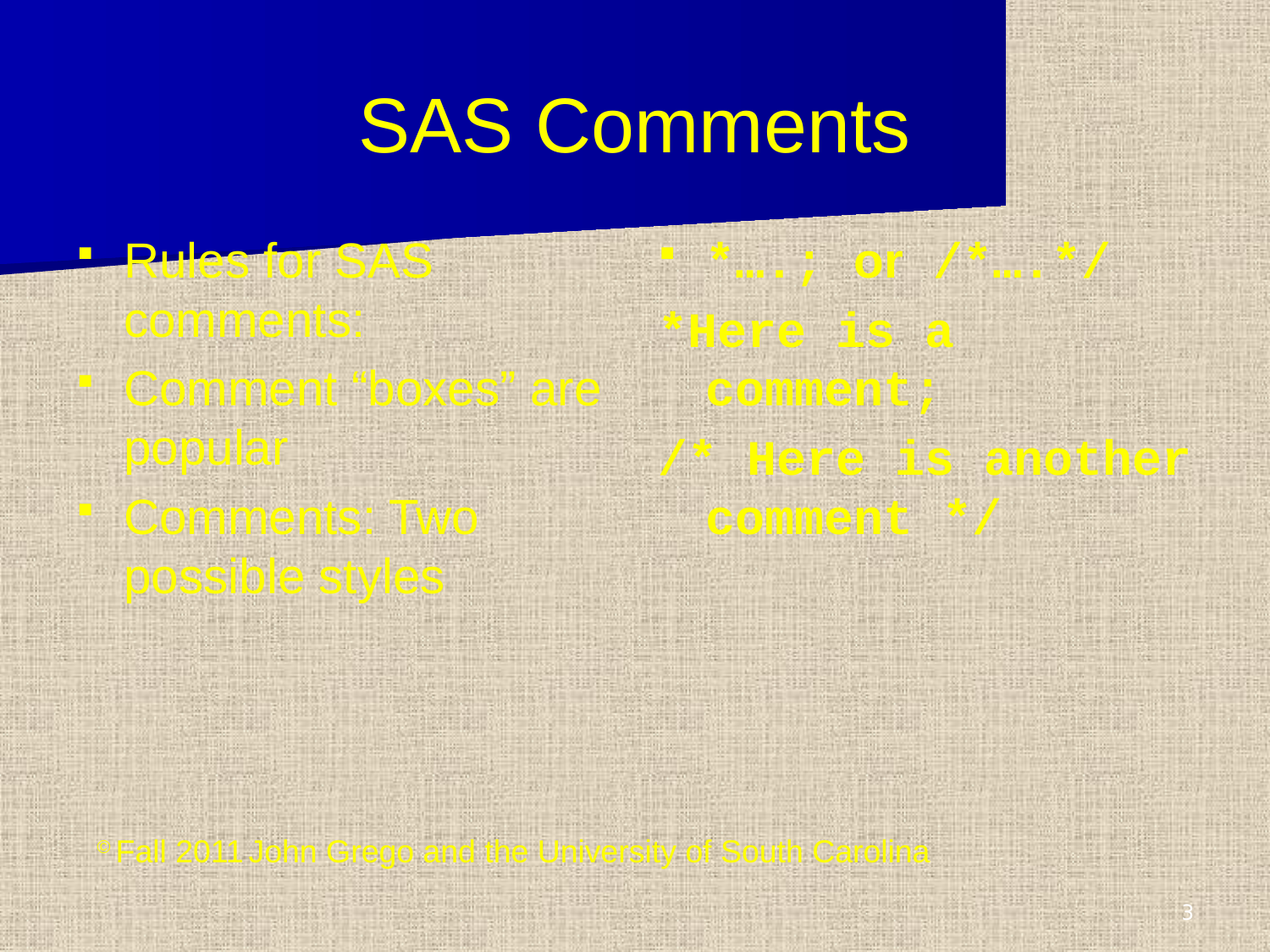

# SAS Comments
Rules for SAS comments:
Comment “boxes” are popular
Comments: Two possible styles
*….; or /*….*/
*Here is a comment;
/* Here is another comment */

© Fall 2011 John Grego and the University of South Carolina
3